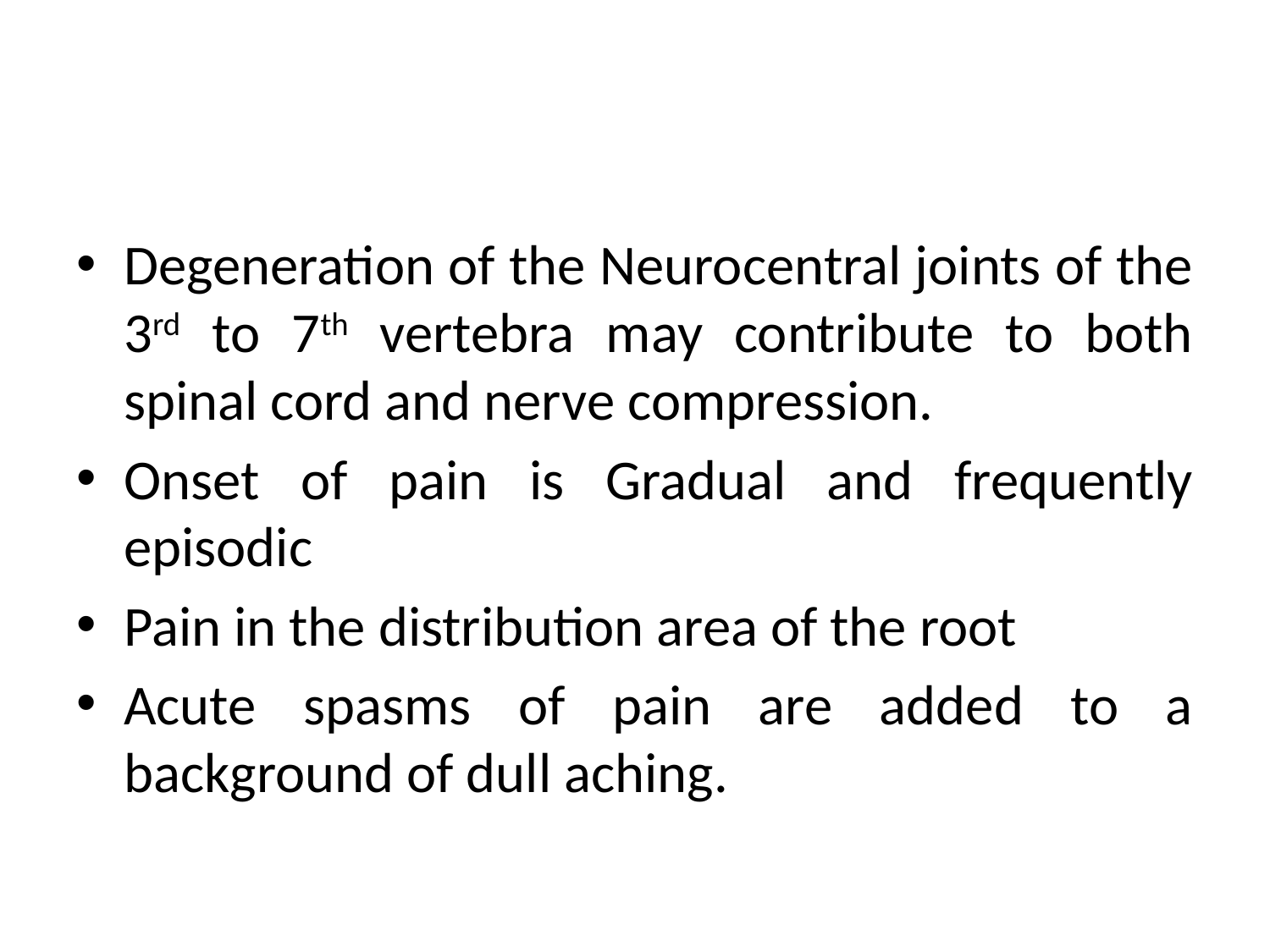

#
Degeneration of the Neurocentral joints of the 3rd to 7th vertebra may contribute to both spinal cord and nerve compression.
Onset of pain is Gradual and frequently episodic
Pain in the distribution area of the root
Acute spasms of pain are added to a background of dull aching.